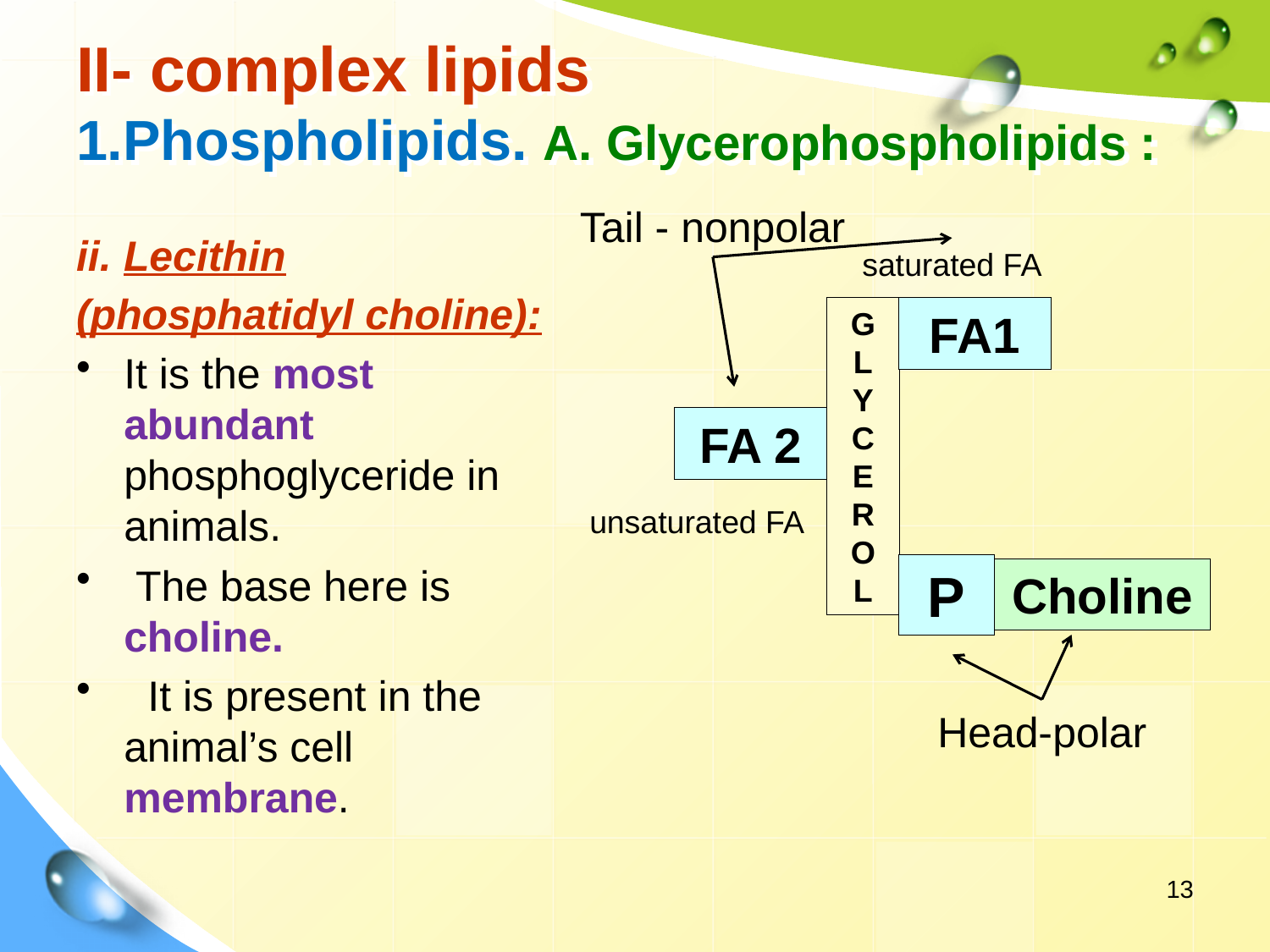

# II- complex lipids 1.Phospholipids. A. Glycerophospholipids :
Tail - nonpolar
ii. Lecithin
(phosphatidyl choline):
It is the most abundant phosphoglyceride in animals.
 The base here is choline.
  It is present in the animal’s cell membrane.
saturated FA
G
L
Y
C
E
R
O
L
FA1
FA 2
P
Choline
unsaturated FA
Head-polar
13